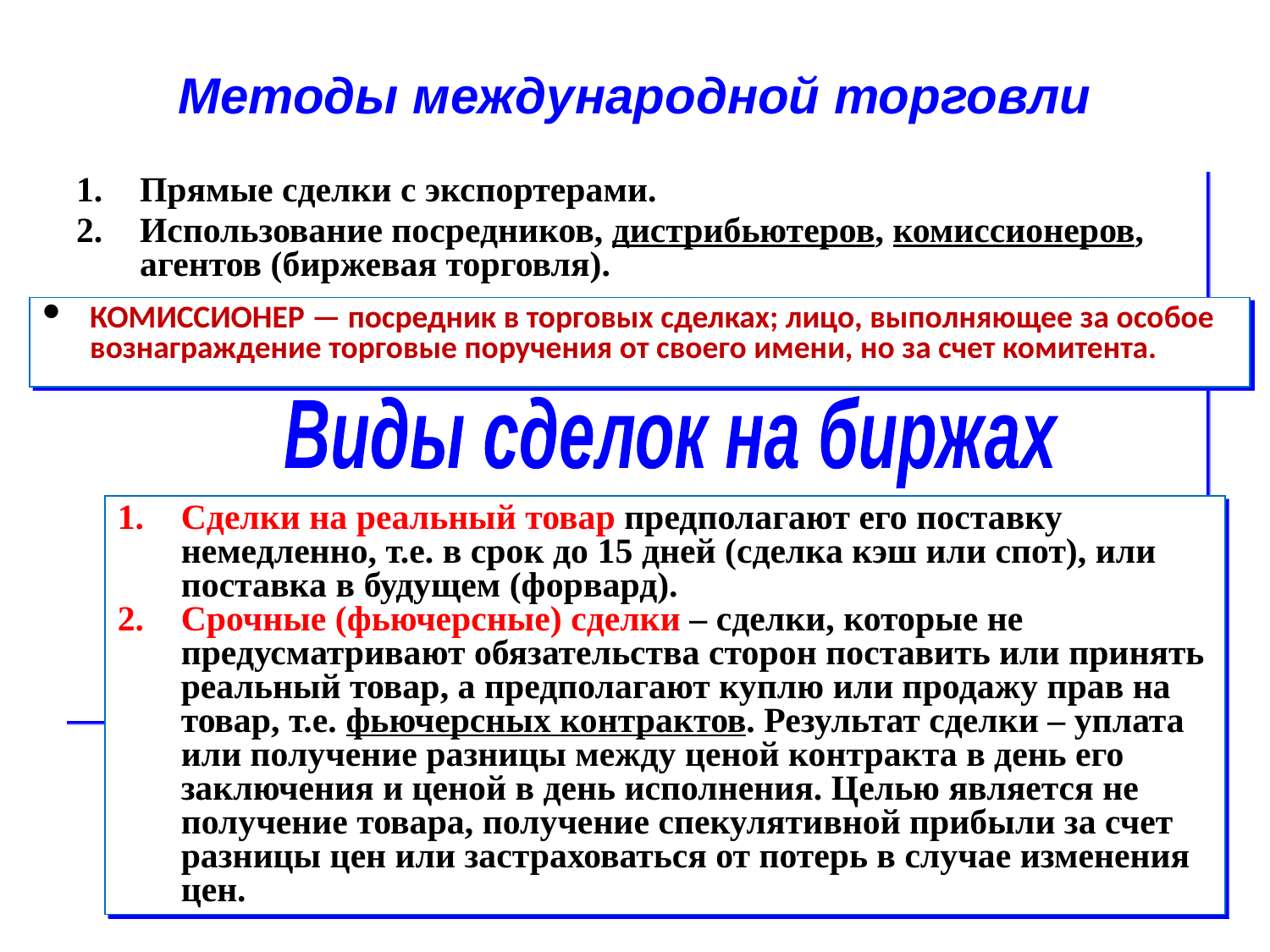

# Методы международной торговли
Прямые сделки с экспортерами.
Использование посредников, дистрибьютеров, комиссионеров, агентов (биржевая торговля).
КОМИССИОНЕР — посредник в торговых сделках; лицо, выполняющее за особое вознаграждение торговые поручения от своего имени, но за счет комитента.
Виды сделок на биржах
Сделки на реальный товар предполагают его поставку немедленно, т.е. в срок до 15 дней (сделка кэш или спот), или поставка в будущем (форвард).
Срочные (фьючерсные) сделки – сделки, которые не предусматривают обязательства сторон поставить или принять реальный товар, а предполагают куплю или продажу прав на товар, т.е. фьючерсных контрактов. Результат сделки – уплата или получение разницы между ценой контракта в день его заключения и ценой в день исполнения. Целью является не получение товара, получение спекулятивной прибыли за счет разницы цен или застраховаться от потерь в случае изменения цен.